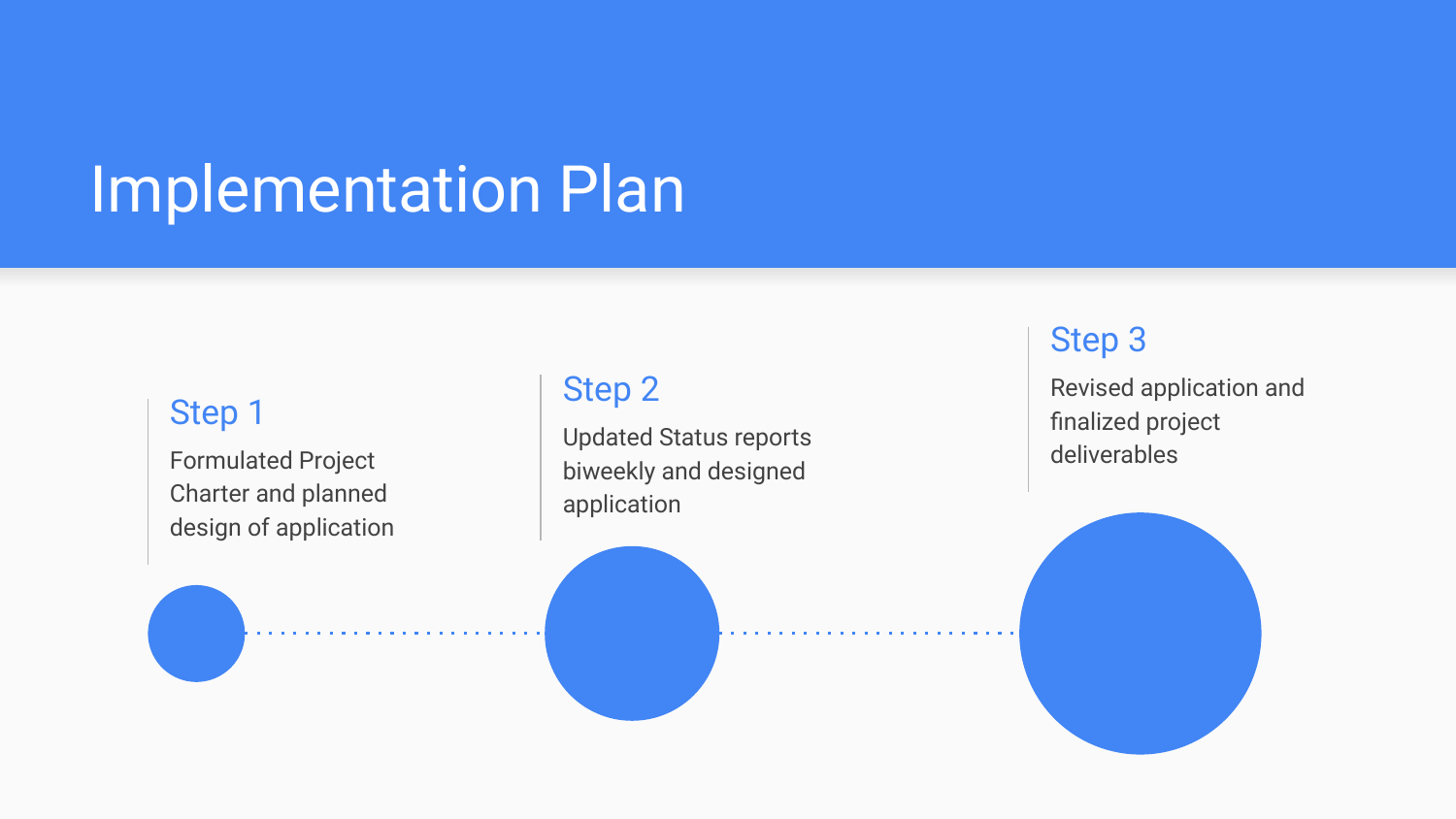

# Implementation Plan
Step 3
Revised application and finalized project deliverables
Step 2
Step 1
Updated Status reports biweekly and designed application
Formulated Project Charter and planned design of application